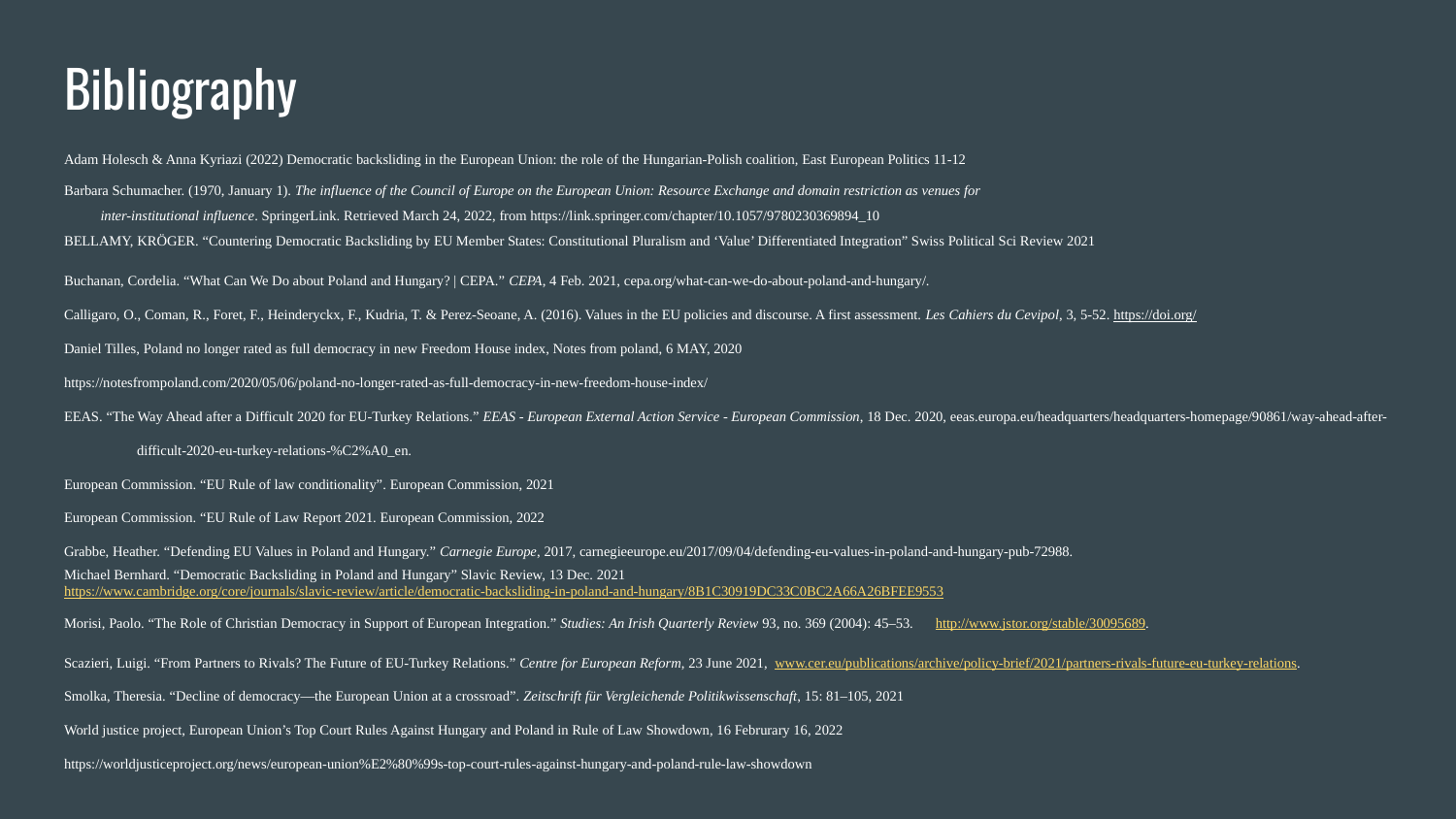

# Bibliography
Adam Holesch & Anna Kyriazi (2022) Democratic backsliding in the European Union: the role of the Hungarian-Polish coalition, East European Politics 11-12
Barbara Schumacher. (1970, January 1). The influence of the Council of Europe on the European Union: Resource Exchange and domain restriction as venues for
	inter-institutional influence. SpringerLink. Retrieved March 24, 2022, from https://link.springer.com/chapter/10.1057/9780230369894_10
BELLAMY, KRÖGER. “Countering Democratic Backsliding by EU Member States: Constitutional Pluralism and ‘Value’ Differentiated Integration” Swiss Political Sci Review 2021
Buchanan, Cordelia. “What Can We Do about Poland and Hungary? | CEPA.” CEPA, 4 Feb. 2021, cepa.org/what-can-we-do-about-poland-and-hungary/.
Calligaro, O., Coman, R., Foret, F., Heinderyckx, F., Kudria, T. & Perez-Seoane, A. (2016). Values in the EU policies and discourse. A first assessment. Les Cahiers du Cevipol, 3, 5-52. https://doi.org/
Daniel Tilles, Poland no longer rated as full democracy in new Freedom House index, Notes from poland, 6 MAY, 2020
https://notesfrompoland.com/2020/05/06/poland-no-longer-rated-as-full-democracy-in-new-freedom-house-index/
EEAS. “The Way Ahead after a Difficult 2020 for EU-Turkey Relations.” EEAS - European External Action Service - European Commission, 18 Dec. 2020, eeas.europa.eu/headquarters/headquarters-homepage/90861/way-ahead-after-difficult-2020-eu-turkey-relations-%C2%A0_en.
European Commission. “EU Rule of law conditionality”. European Commission, 2021
European Commission. “EU Rule of Law Report 2021. European Commission, 2022
Grabbe, Heather. “Defending EU Values in Poland and Hungary.” Carnegie Europe, 2017, carnegieeurope.eu/2017/09/04/defending-eu-values-in-poland-and-hungary-pub-72988.
Michael Bernhard. “Democratic Backsliding in Poland and Hungary” Slavic Review, 13 Dec. 2021 https://www.cambridge.org/core/journals/slavic-review/article/democratic-backsliding-in-poland-and-hungary/8B1C30919DC33C0BC2A66A26BFEE9553
Morisi, Paolo. “The Role of Christian Democracy in Support of European Integration.” Studies: An Irish Quarterly Review 93, no. 369 (2004): 45–53.      http://www.jstor.org/stable/30095689.
Scazieri, Luigi. “From Partners to Rivals? The Future of EU-Turkey Relations.” Centre for European Reform, 23 June 2021,  www.cer.eu/publications/archive/policy-brief/2021/partners-rivals-future-eu-turkey-relations.
Smolka, Theresia. “Decline of democracy—the European Union at a crossroad”. Zeitschrift für Vergleichende Politikwissenschaft, 15: 81–105, 2021
World justice project, European Union’s Top Court Rules Against Hungary and Poland in Rule of Law Showdown, 16 Februrary 16, 2022
https://worldjusticeproject.org/news/european-union%E2%80%99s-top-court-rules-against-hungary-and-poland-rule-law-showdown